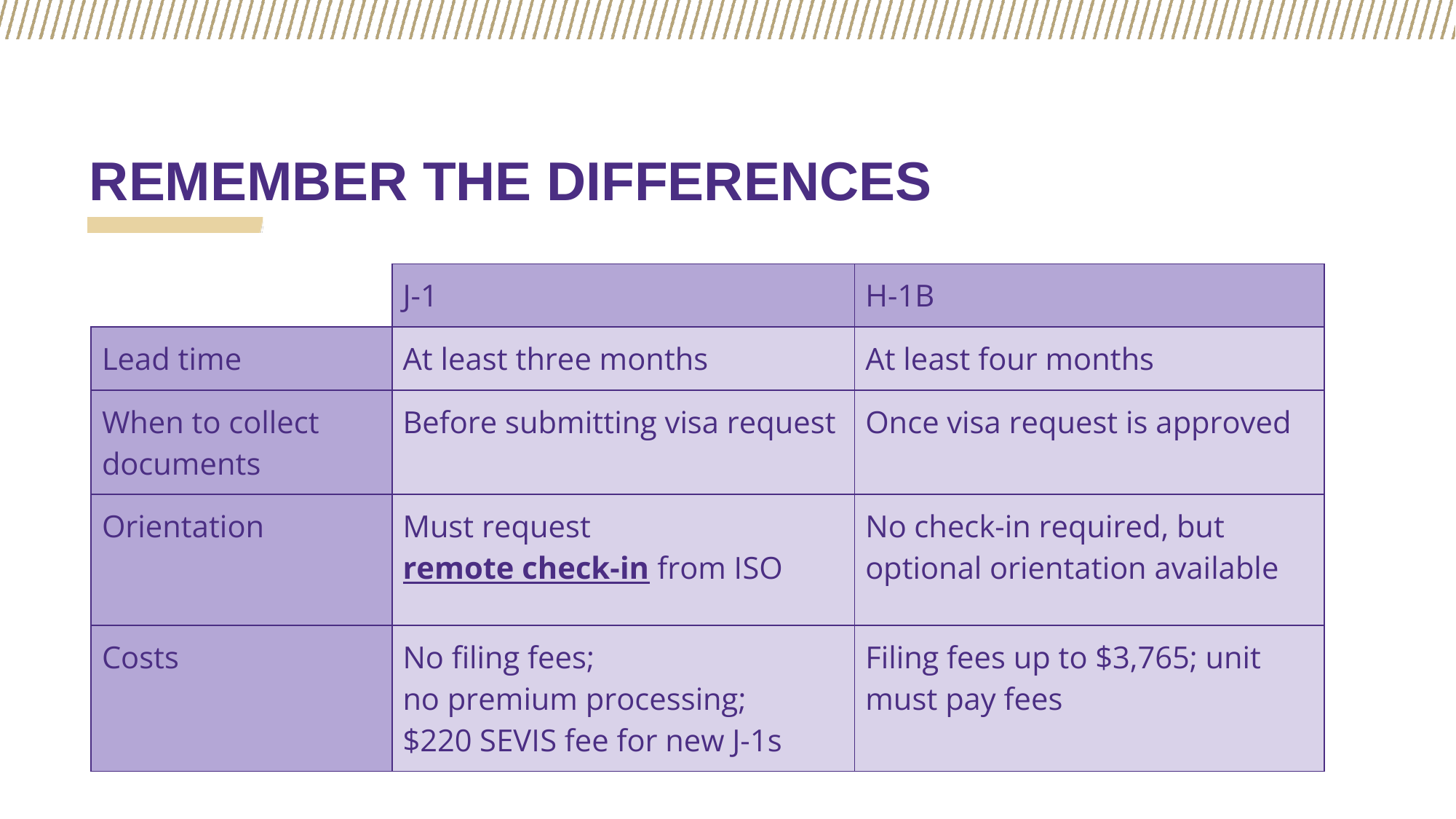

# REMEMBER THE DIFFERENCES
|  | J-1 | H-1B |
| --- | --- | --- |
| Lead time | At least three months | At least four months |
| When to collect documents | Before submitting visa request | Once visa request is approved |
| Orientation | Must request remote check-in from ISO | No check-in required, but optional orientation available |
| Costs | No filing fees; no premium processing; $220 SEVIS fee for new J-1s | Filing fees up to $3,765; unit must pay fees |